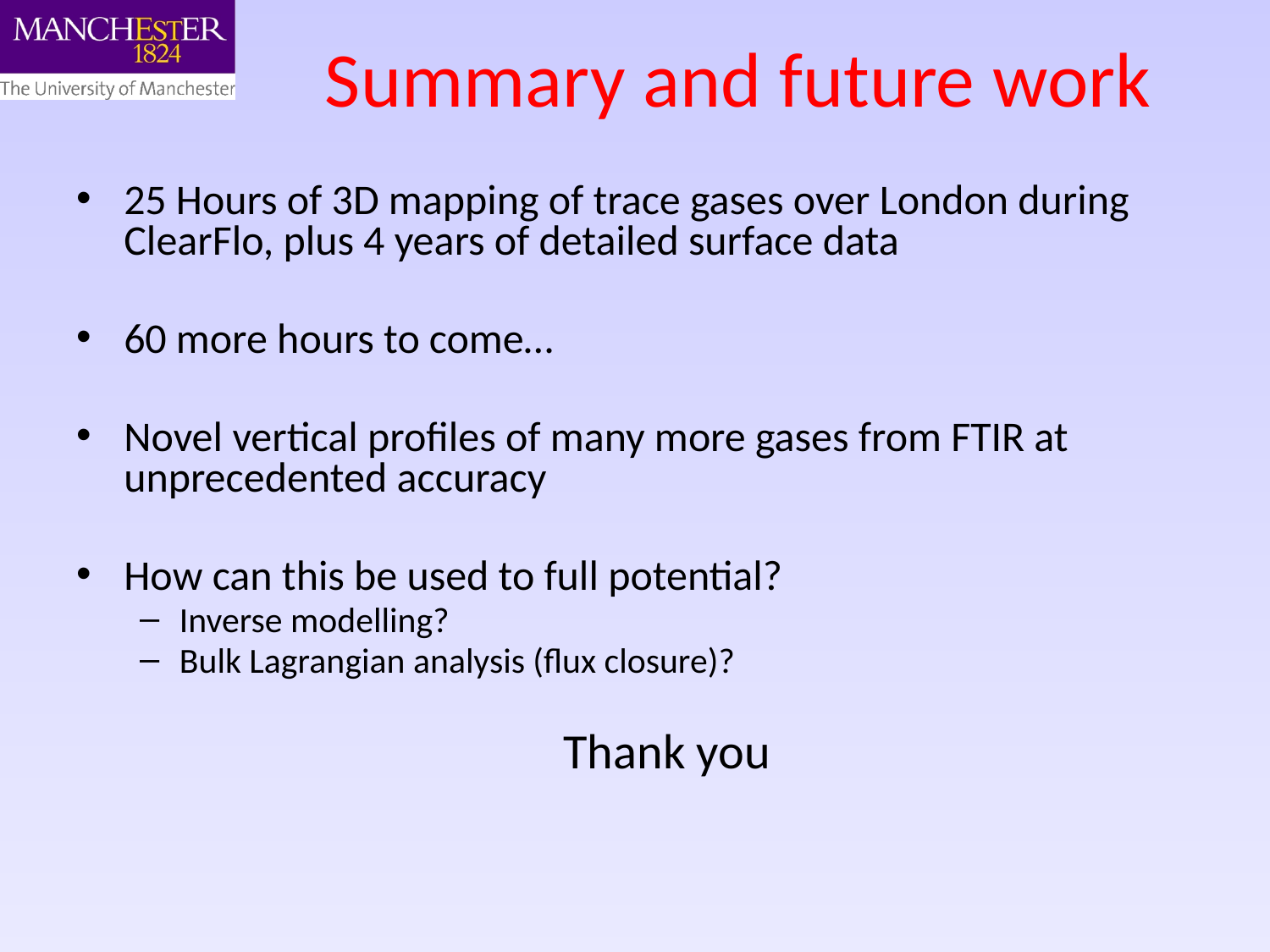

# Summary and future work
25 Hours of 3D mapping of trace gases over London during ClearFlo, plus 4 years of detailed surface data

60 more hours to come…

Novel vertical profiles of many more gases from FTIR at unprecedented accuracy

How can this be used to full potential?
Inverse modelling?
Bulk Lagrangian analysis (flux closure)?

Thank you